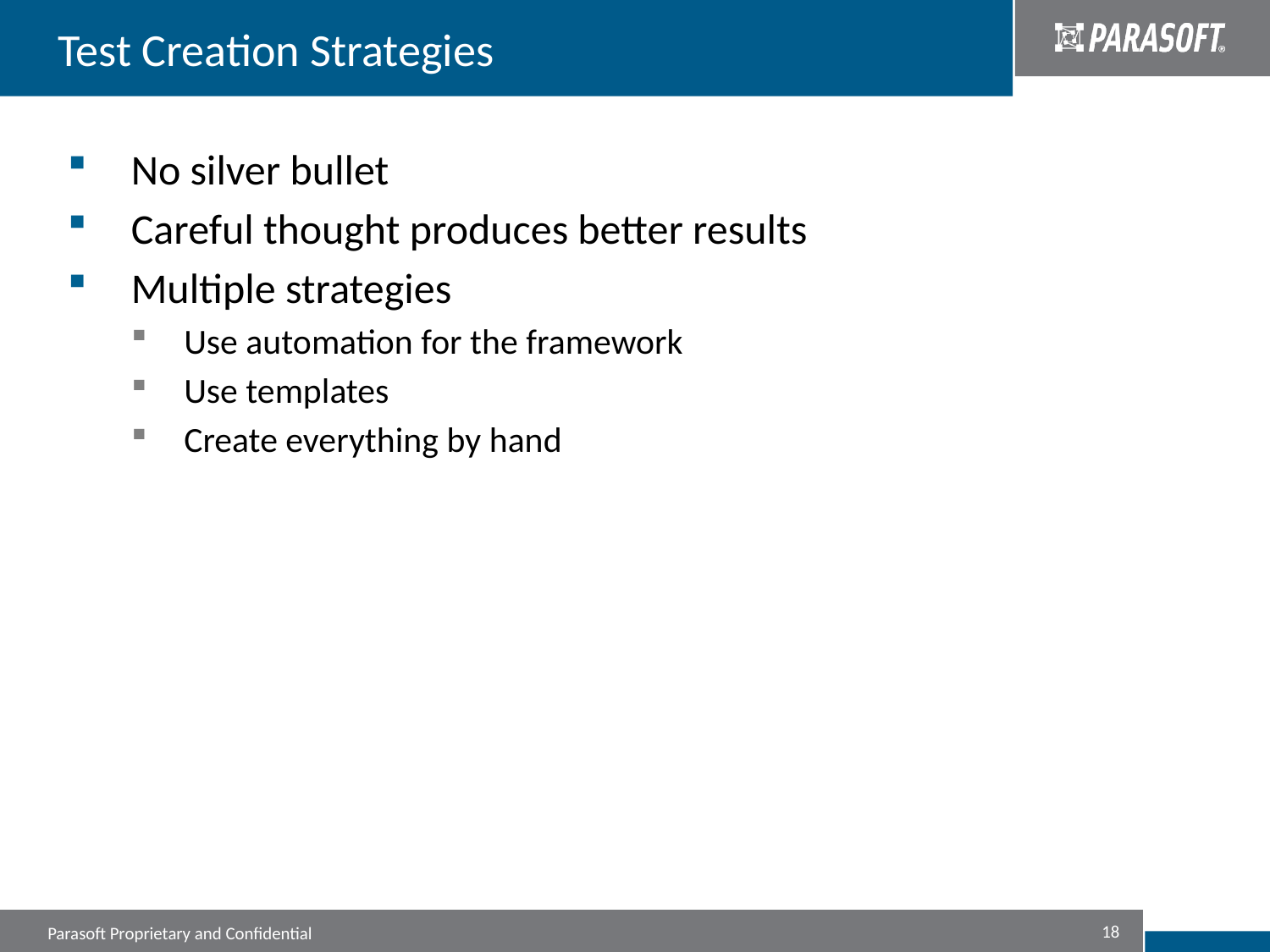

# Test Creation Strategies
No silver bullet
Careful thought produces better results
Multiple strategies
Use automation for the framework
Use templates
Create everything by hand

18
Parasoft Proprietary and Confidential